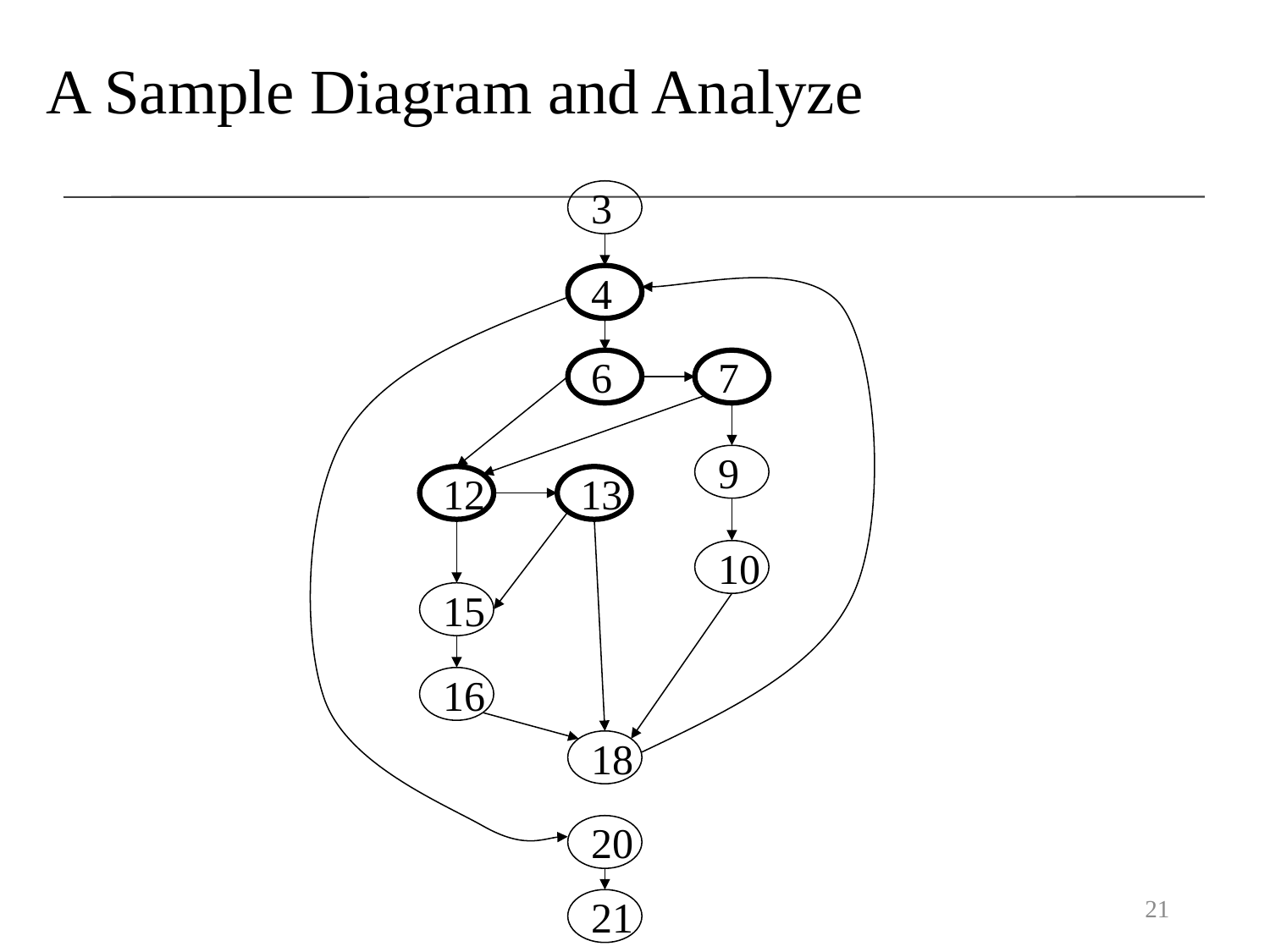

# A Sample Diagram and Analyze
3

4

6
7
9
12
13
10
15
16
18
20
21
21